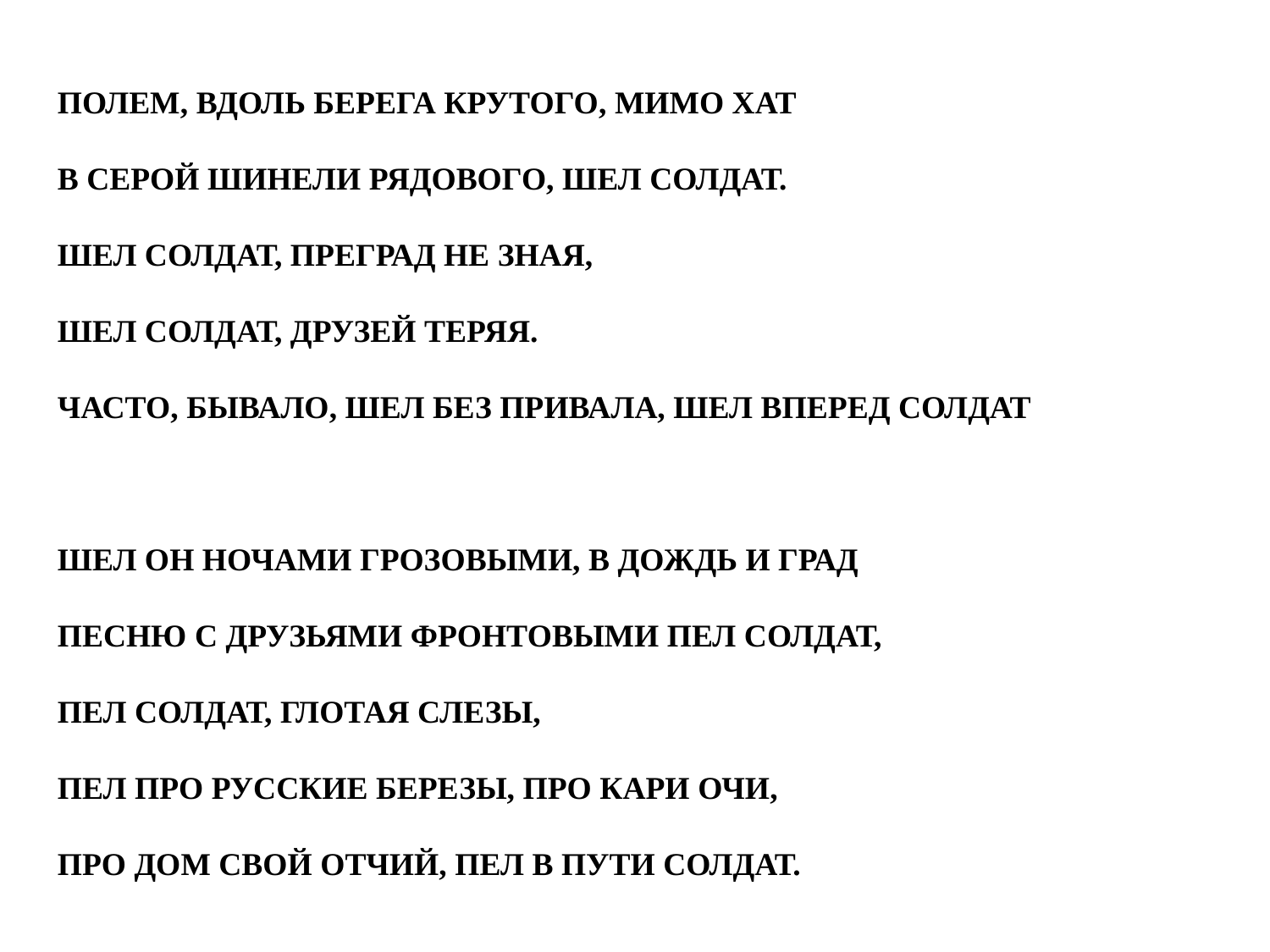

ПОЛЕМ, ВДОЛЬ БЕРЕГА КРУТОГО, МИМО ХАТ

В СЕРОЙ ШИНЕЛИ РЯДОВОГО, ШЕЛ СОЛДАТ.

ШЕЛ СОЛДАТ, ПРЕГРАД НЕ ЗНАЯ,

ШЕЛ СОЛДАТ, ДРУЗЕЙ ТЕРЯЯ.

ЧАСТО, БЫВАЛО, ШЕЛ БЕЗ ПРИВАЛА, ШЕЛ ВПЕРЕД СОЛДАТ

ШЕЛ ОН НОЧАМИ ГРОЗОВЫМИ, В ДОЖДЬ И ГРАД

ПЕСНЮ С ДРУЗЬЯМИ ФРОНТОВЫМИ ПЕЛ СОЛДАТ,

ПЕЛ СОЛДАТ, ГЛОТАЯ СЛЕЗЫ,

ПЕЛ ПРО РУССКИЕ БЕРЕЗЫ, ПРО КАРИ ОЧИ,

ПРО ДОМ СВОЙ ОТЧИЙ, ПЕЛ В ПУТИ СОЛДАТ.